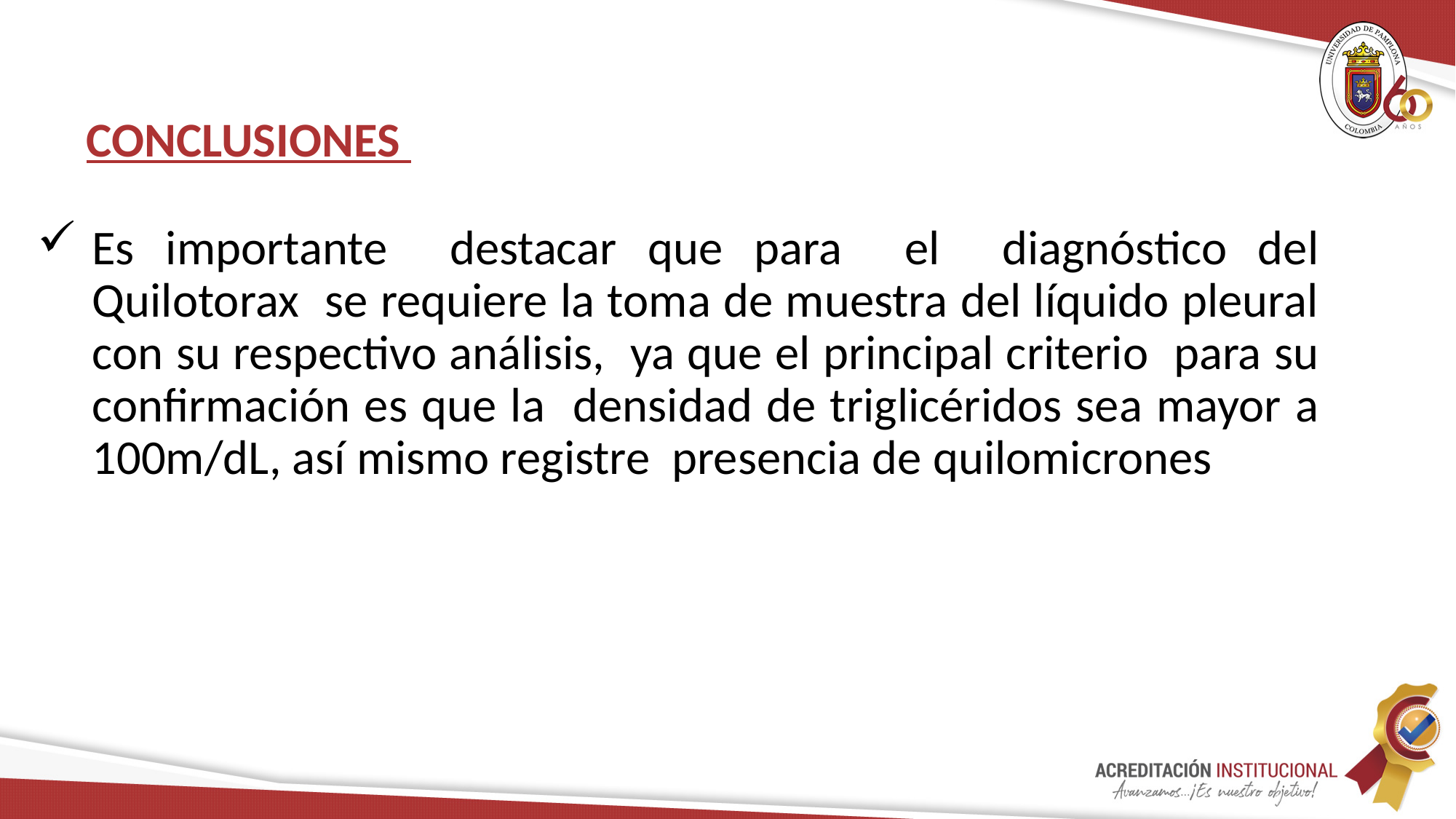

# CONCLUSIONES
Es importante  destacar que para  el  diagnóstico del Quilotorax  se requiere la toma de muestra del líquido pleural con su respectivo análisis,  ya que el principal criterio  para su confirmación es que la  densidad de triglicéridos sea mayor a 100m/dL, así mismo registre  presencia de quilomicrones